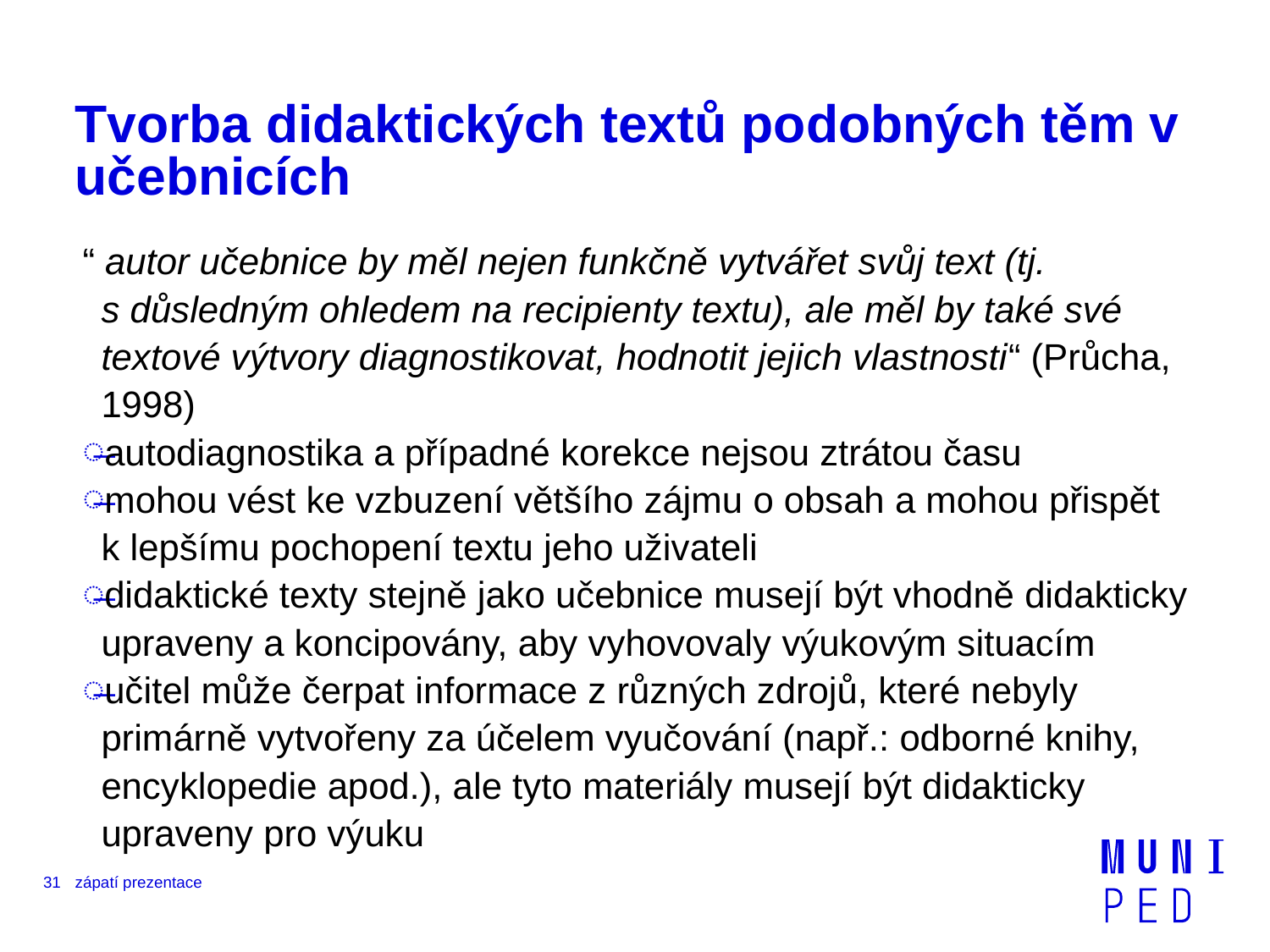

# Tvorba didaktických textů podobných těm v učebnicích
“ autor učebnice by měl nejen funkčně vytvářet svůj text (tj. s důsledným ohledem na recipienty textu), ale měl by také své textové výtvory diagnostikovat, hodnotit jejich vlastnosti“ (Průcha, 1998)
autodiagnostika a případné korekce nejsou ztrátou času
mohou vést ke vzbuzení většího zájmu o obsah a mohou přispět k lepšímu pochopení textu jeho uživateli
didaktické texty stejně jako učebnice musejí být vhodně didakticky upraveny a koncipovány, aby vyhovovaly výukovým situacím
učitel může čerpat informace z různých zdrojů, které nebyly primárně vytvořeny za účelem vyučování (např.: odborné knihy, encyklopedie apod.), ale tyto materiály musejí být didakticky upraveny pro výuku
31
zápatí prezentace